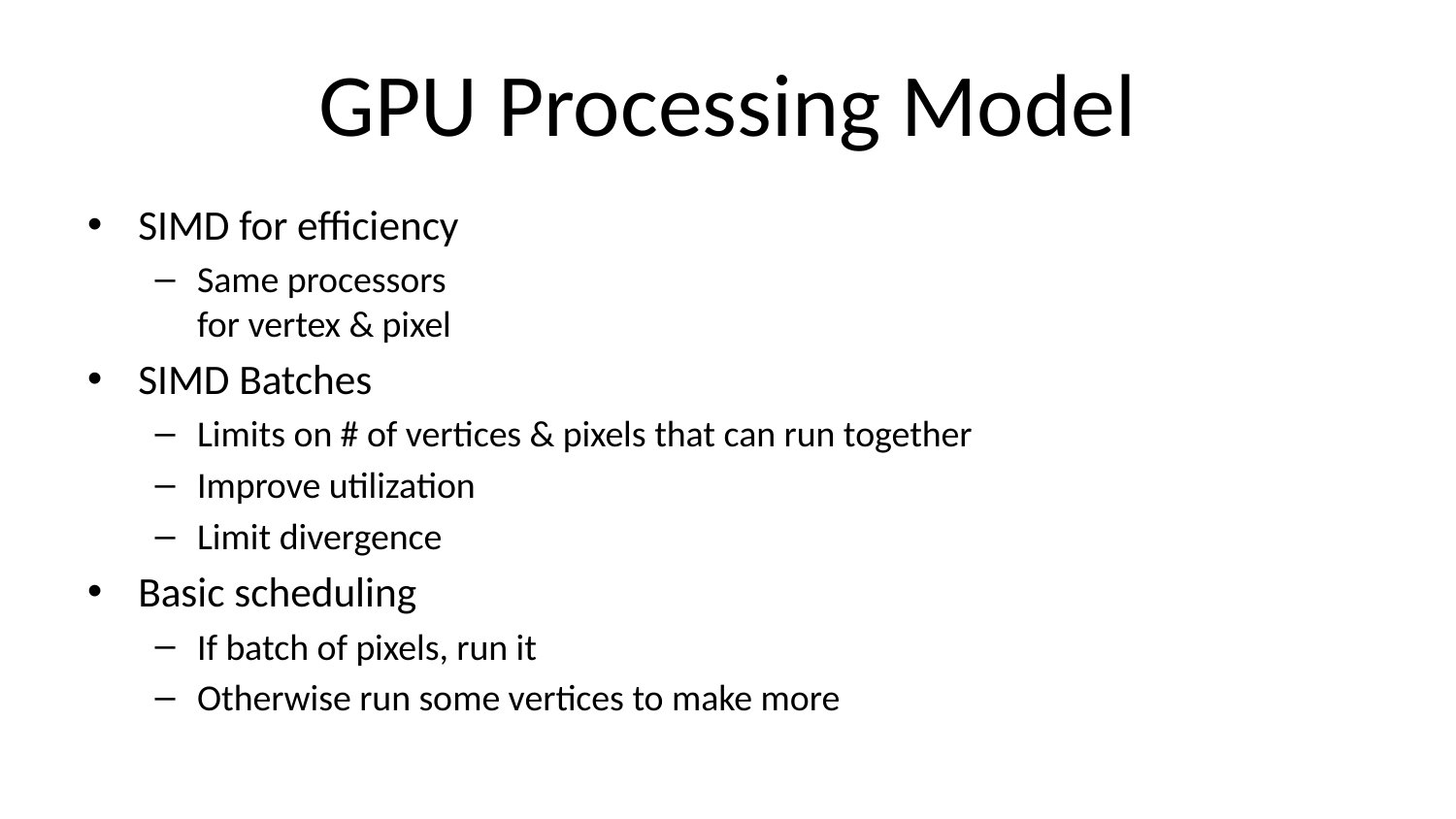

# GPU Processing Model
SIMD for efficiency
Same processors
for vertex & pixel
SIMD Batches
Limits on # of vertices & pixels that can run together
Improve utilization
Limit divergence
Basic scheduling
If batch of pixels, run it
Otherwise run some vertices to make more